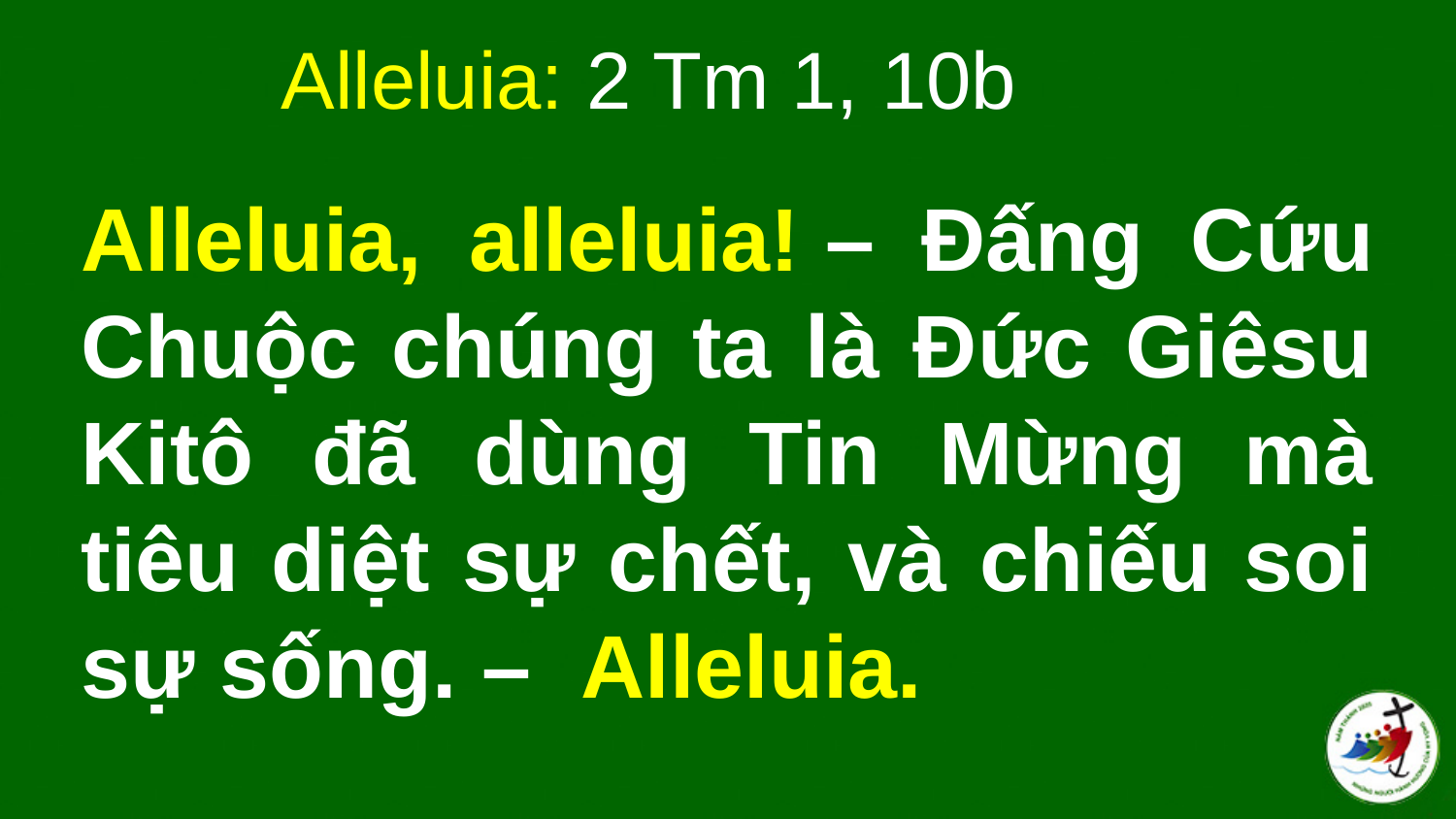

Alleluia: 2 Tm 1, 10b
# Alleluia, alleluia! – Ðấng Cứu Chuộc chúng ta là Ðức Giêsu Kitô đã dùng Tin Mừng mà tiêu diệt sự chết, và chiếu soi sự sống. –  Alleluia.